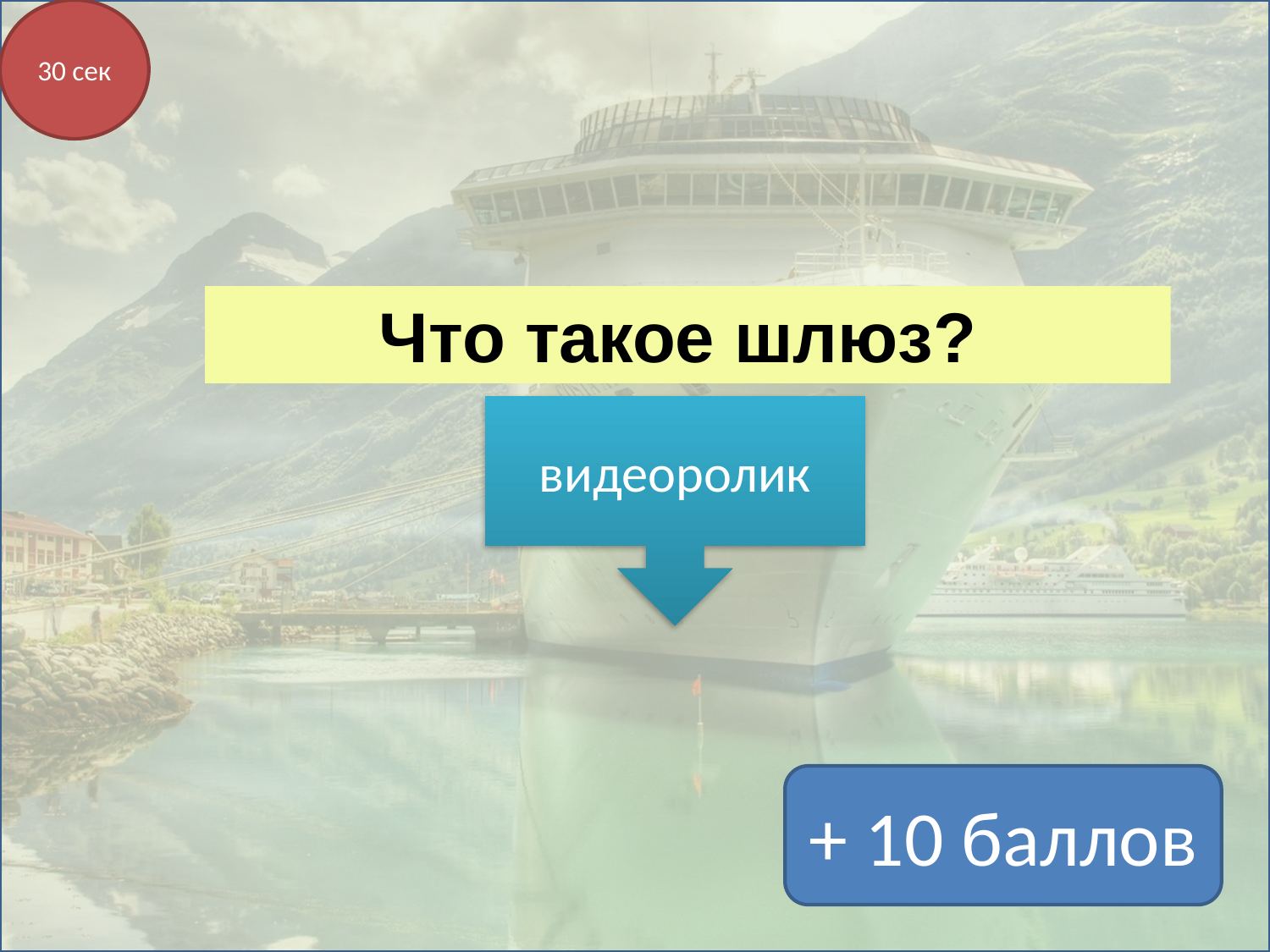

30 сек
Что такое шлюз?
видеоролик
+ 10 баллов